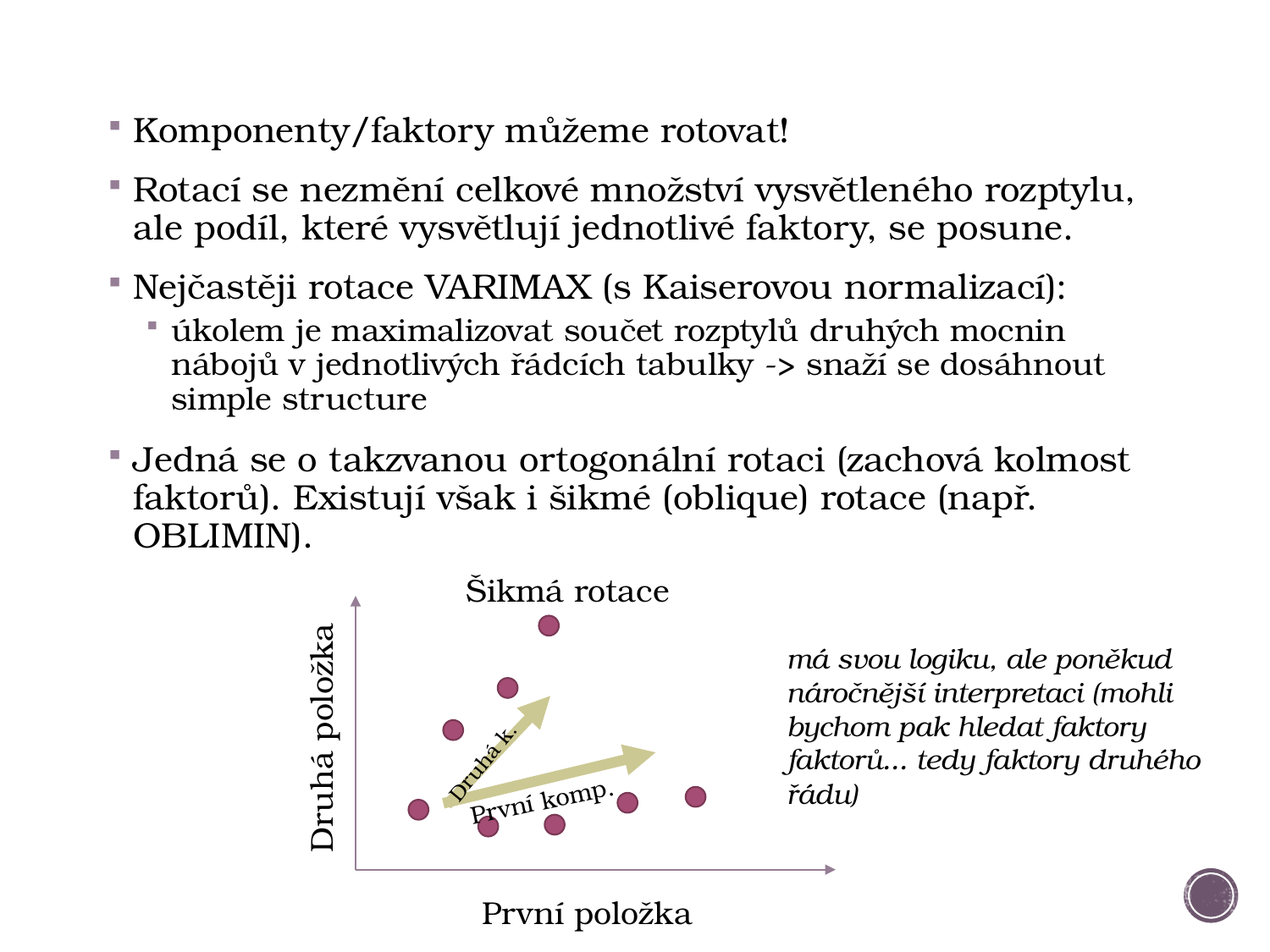

Komponenty/faktory můžeme rotovat!
Rotací se nezmění celkové množství vysvětleného rozptylu, ale podíl, které vysvětlují jednotlivé faktory, se posune.
Nejčastěji rotace VARIMAX (s Kaiserovou normalizací):
úkolem je maximalizovat součet rozptylů druhých mocnin nábojů v jednotlivých řádcích tabulky -> snaží se dosáhnout simple structure
Jedná se o takzvanou ortogonální rotaci (zachová kolmost faktorů). Existují však i šikmé (oblique) rotace (např. OBLIMIN).
Šikmá rotace

má svou logiku, ale poněkud náročnější interpretaci (mohli bychom pak hledat faktory faktorů... tedy faktory druhého řádu)

Druhá položka

Druhá k.
První komp.

První položka